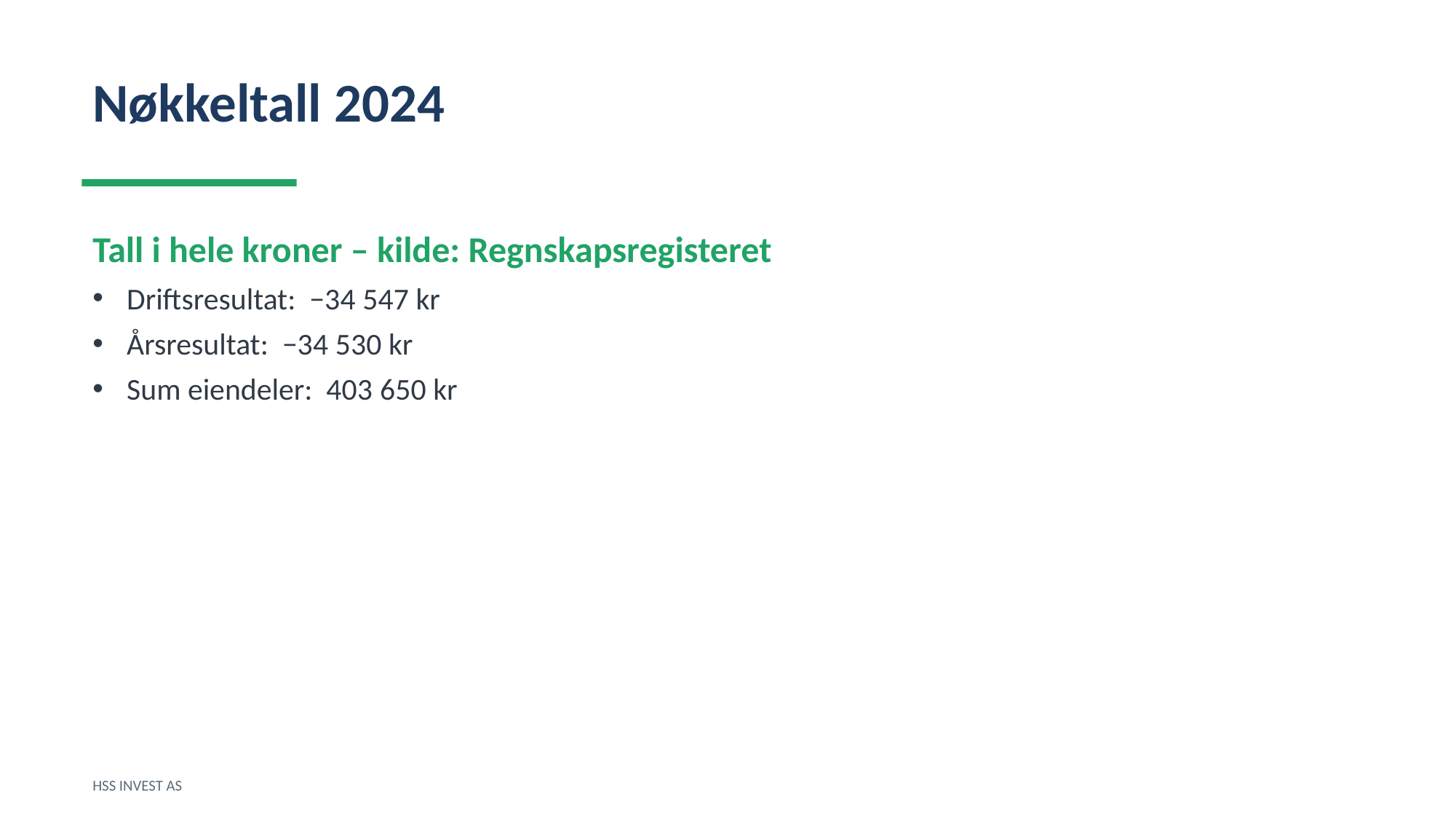

Nøkkeltall 2024

Tall i hele kroner – kilde: Regnskapsregisteret
Driftsresultat:  −34 547 kr
Årsresultat:  −34 530 kr
Sum eiendeler:  403 650 kr
HSS INVEST AS